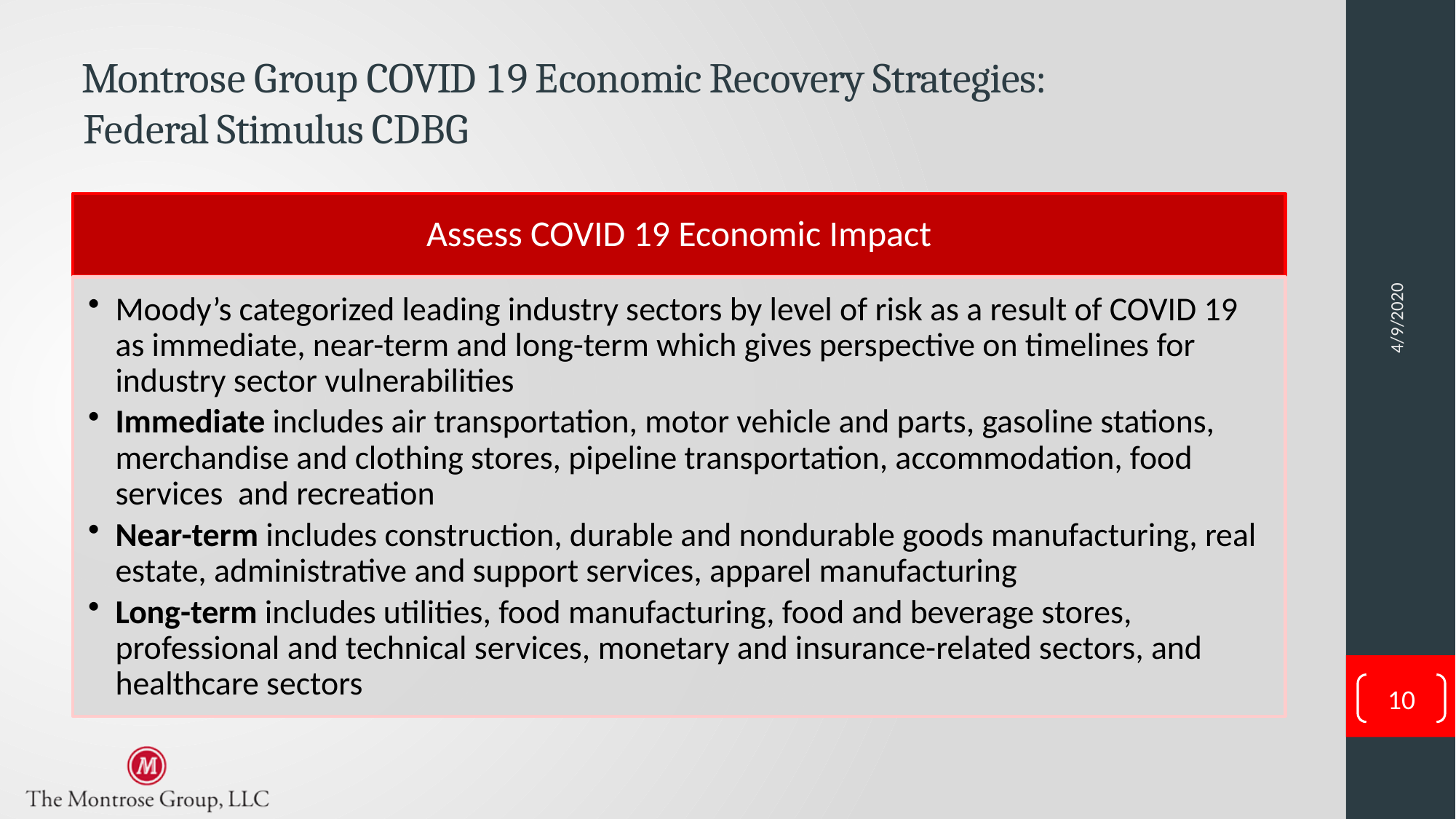

# Montrose Group COVID 19 Economic Recovery Strategies: Federal Stimulus CDBG
4/9/2020

Assess COVID 19 Economic Impact
Moody’s categorized leading industry sectors by level of risk as a result of COVID 19 as immediate, near-term and long-term which gives perspective on timelines for industry sector vulnerabilities
Immediate includes air transportation, motor vehicle and parts, gasoline stations, merchandise and clothing stores, pipeline transportation, accommodation, food services  and recreation
Near-term includes construction, durable and nondurable goods manufacturing, real estate, administrative and support services, apparel manufacturing
Long-term includes utilities, food manufacturing, food and beverage stores, professional and technical services, monetary and insurance-related sectors, and healthcare sectors

10